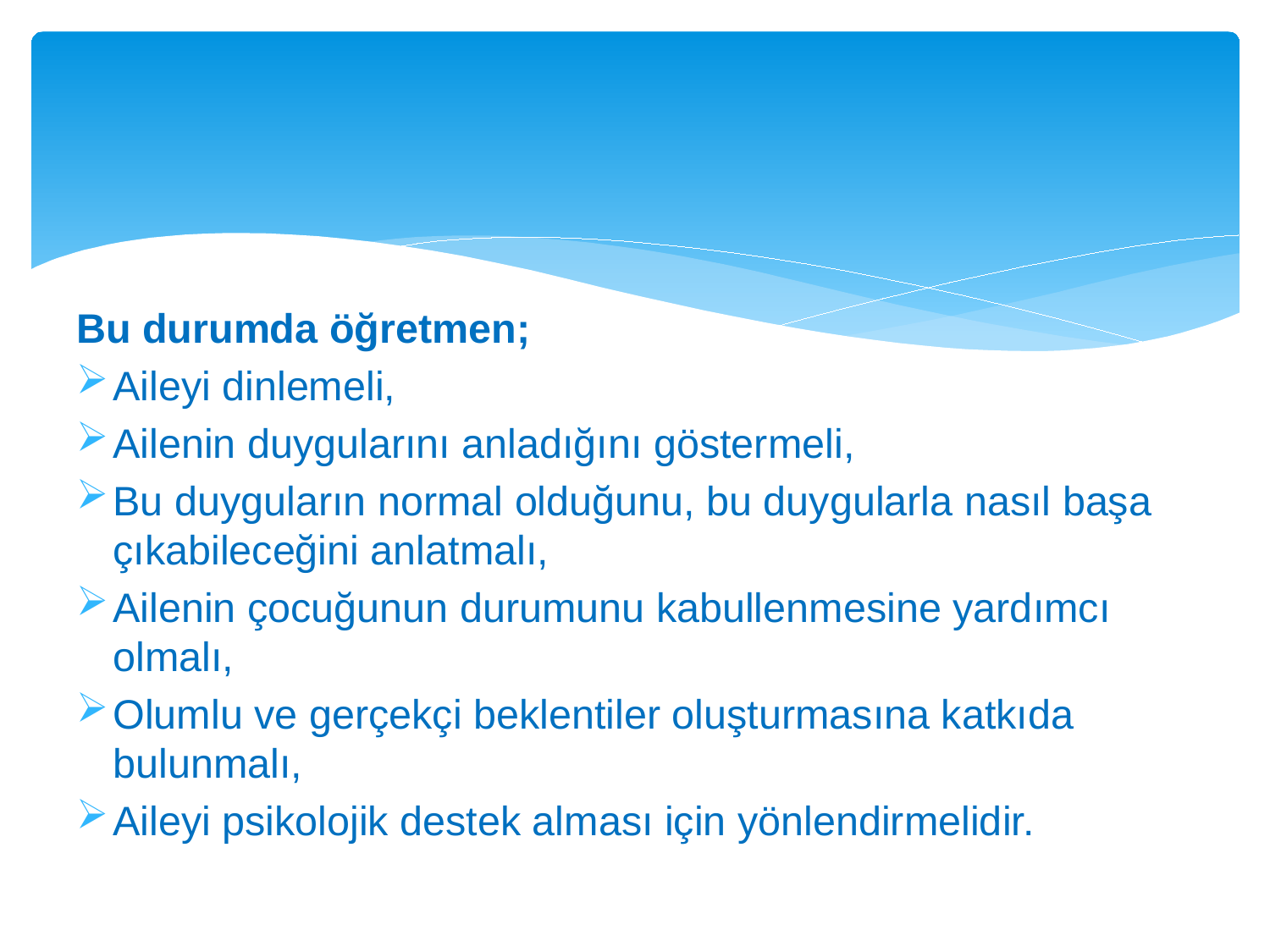

Bu durumda öğretmen;
Aileyi dinlemeli,
Ailenin duygularını anladığını göstermeli,
Bu duyguların normal olduğunu, bu duygularla nasıl başa çıkabileceğini anlatmalı,
Ailenin çocuğunun durumunu kabullenmesine yardımcı olmalı,
Olumlu ve gerçekçi beklentiler oluşturmasına katkıda bulunmalı,
Aileyi psikolojik destek alması için yönlendirmelidir.